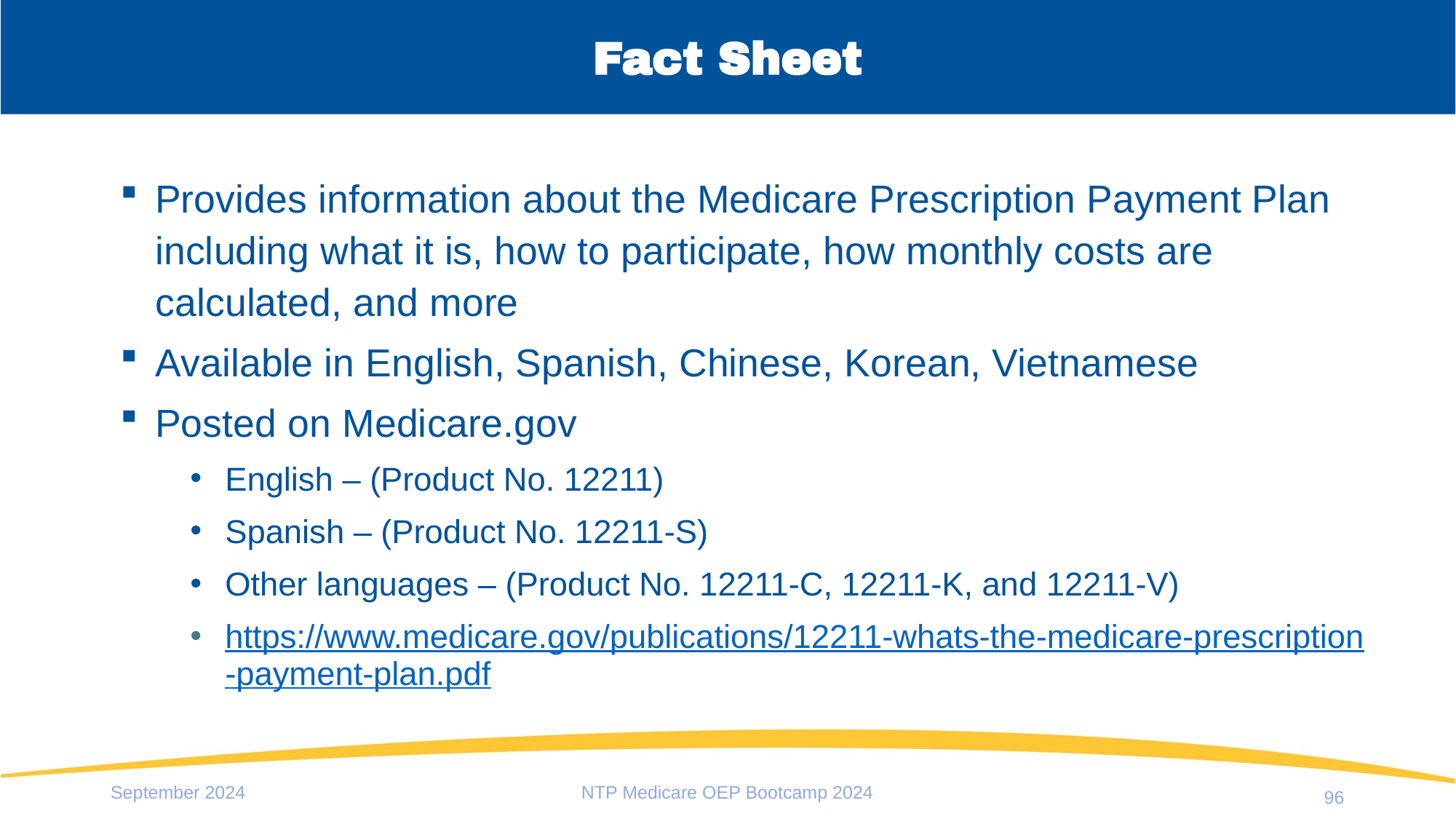

# Fact Sheet
Provides information about the Medicare Prescription Payment Plan including what it is, how to participate, how monthly costs are calculated, and more
Available in English, Spanish, Chinese, Korean, Vietnamese
Posted on Medicare.gov
English – (Product No. 12211)
Spanish – (Product No. 12211-S)
Other languages – (Product No. 12211-C, 12211-K, and 12211-V)
https://www.medicare.gov/publications/12211-whats-the-medicare-prescription-payment-plan.pdf
September 2024
NTP Medicare OEP Bootcamp 2024
96